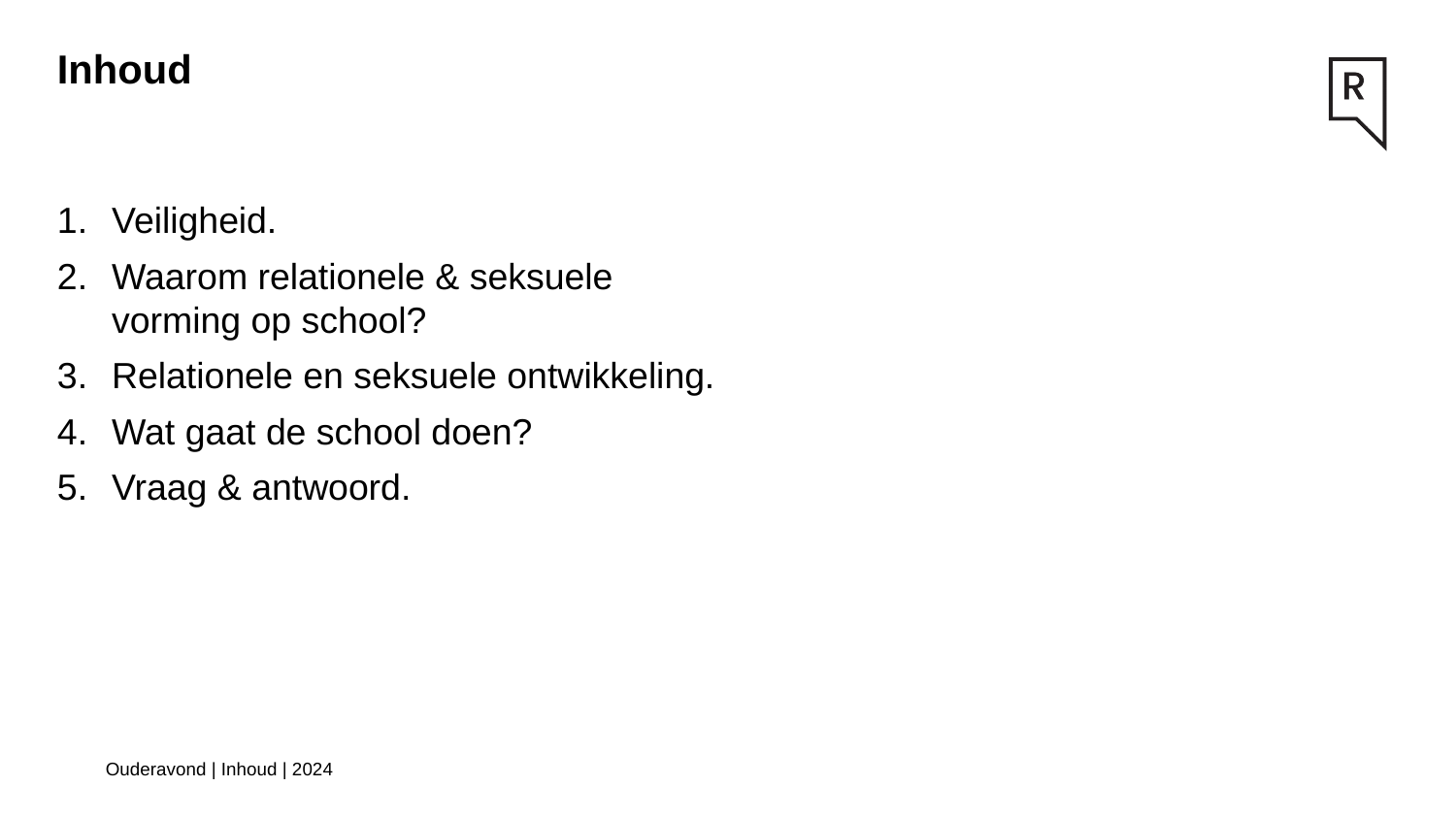

Inhoud

Veiligheid.
Waarom relationele & seksuele vorming op school?
Relationele en seksuele ontwikkeling.
Wat gaat de school doen?
Vraag & antwoord.
Ouderavond | Inhoud | 2024
3